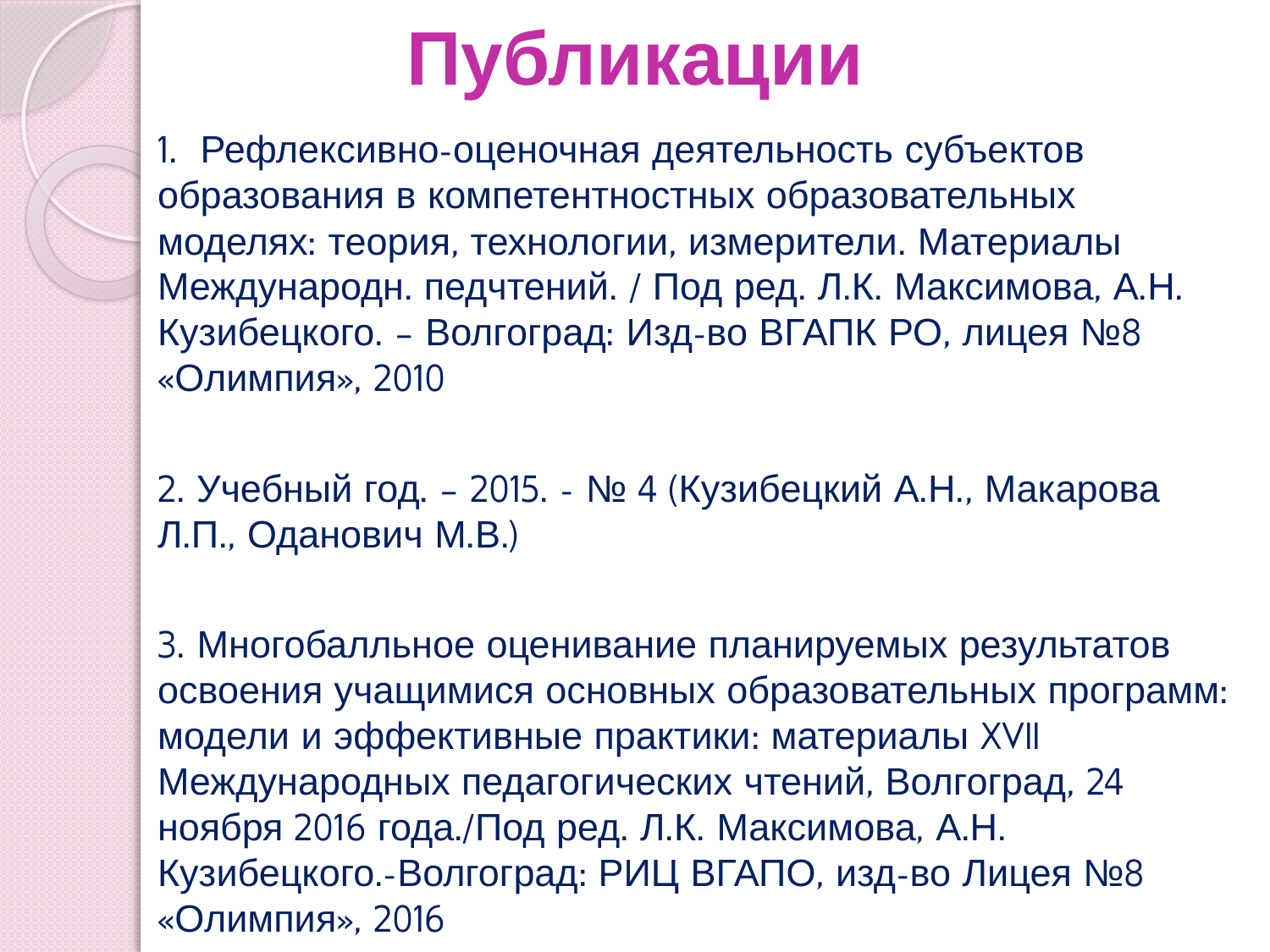

# Публикации
1.  Рефлексивно-оценочная деятельность субъектов образования в компетентностных образовательных моделях: теория, технологии, измерители. Материалы Международн. педчтений. / Под ред. Л.К. Максимова, А.Н. Кузибецкого. – Волгоград: Изд-во ВГАПК РО, лицея №8 «Олимпия», 2010

2. Учебный год. – 2015. - № 4 (Кузибецкий А.Н., Макарова Л.П., Оданович М.В.)

3. Многобалльное оценивание планируемых результатов освоения учащимися основных образовательных программ: модели и эффективные практики: материалы XVII Международных педагогических чтений, Волгоград, 24 ноября 2016 года./Под ред. Л.К. Максимова, А.Н. Кузибецкого.-Волгоград: РИЦ ВГАПО, изд-во Лицея №8 «Олимпия», 2016